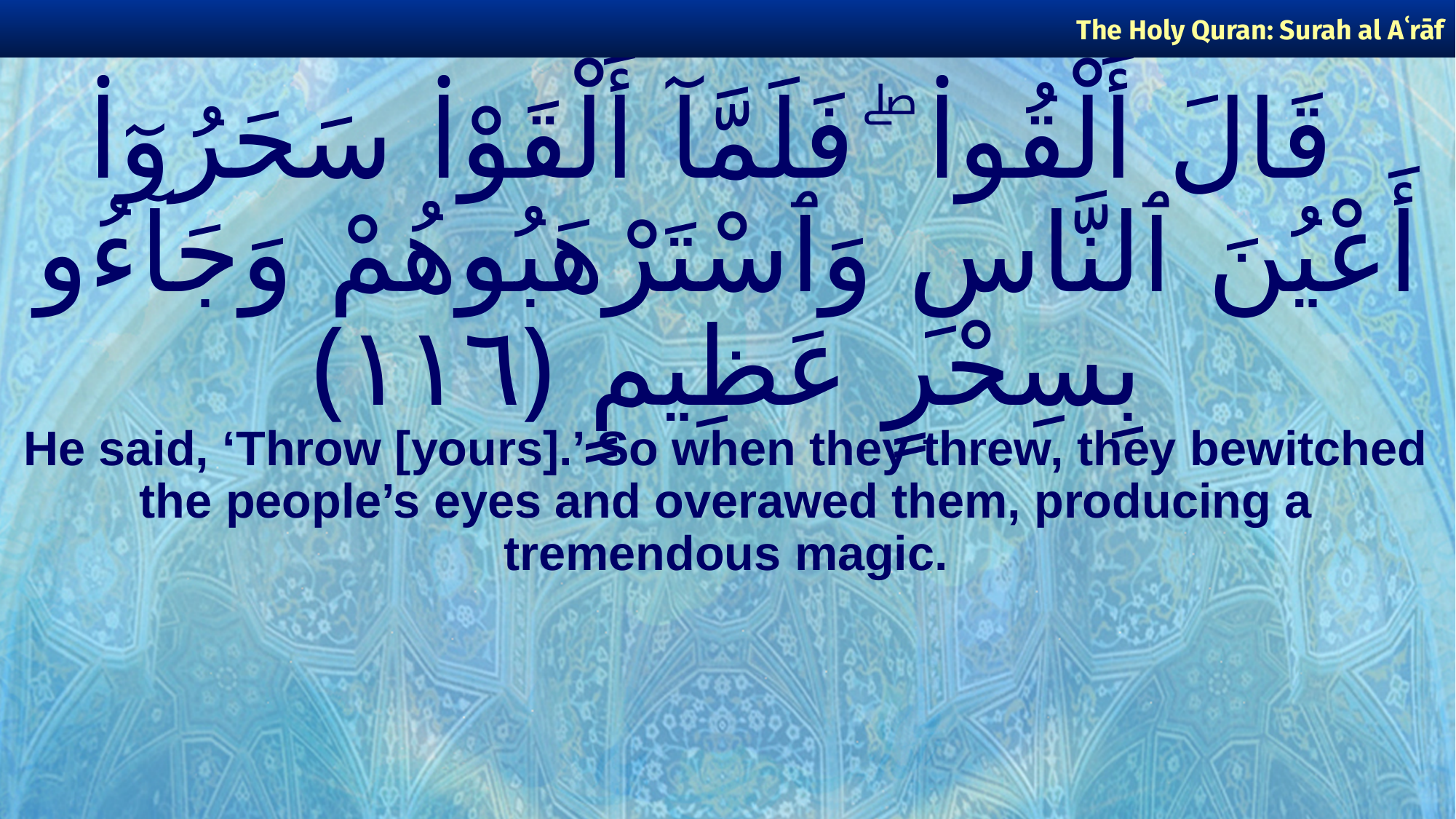

The Holy Quran: Surah al­ Aʿrāf
# قَالَ أَلْقُوا۟ ۖ فَلَمَّآ أَلْقَوْا۟ سَحَرُوٓا۟ أَعْيُنَ ٱلنَّاسِ وَٱسْتَرْهَبُوهُمْ وَجَآءُو بِسِحْرٍ عَظِيمٍ ﴿١١٦﴾
He said, ‘Throw [yours].’ So when they threw, they bewitched the people’s eyes and overawed them, producing a tremendous magic.